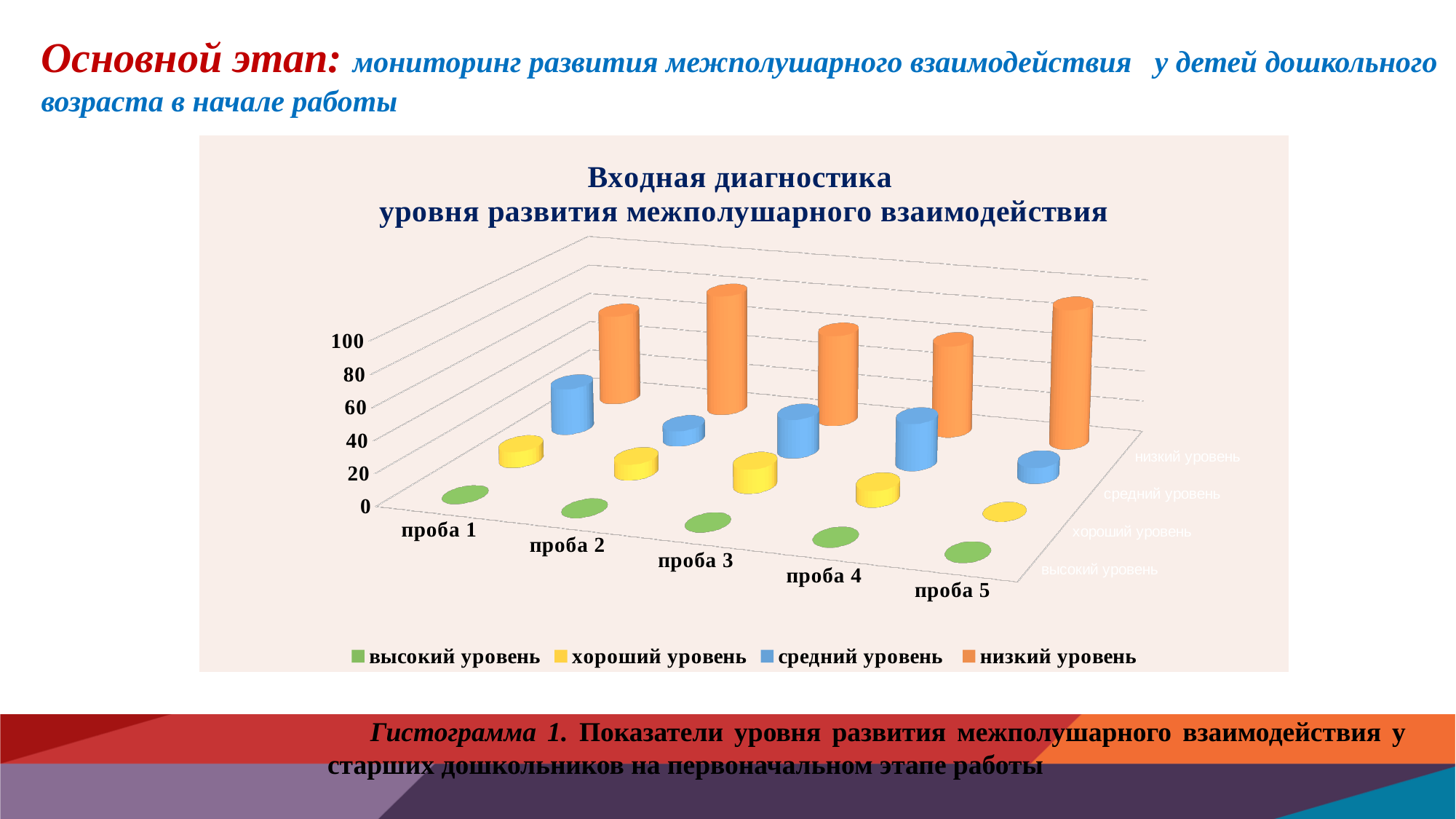

Основной этап: мониторинг развития межполушарного взаимодействия   у детей дошкольного возраста в начале работы

[unsupported chart]

Гистограмма 1. Показатели уровня развития межполушарного взаимодействия у старших дошкольников на первоначальном этапе работы